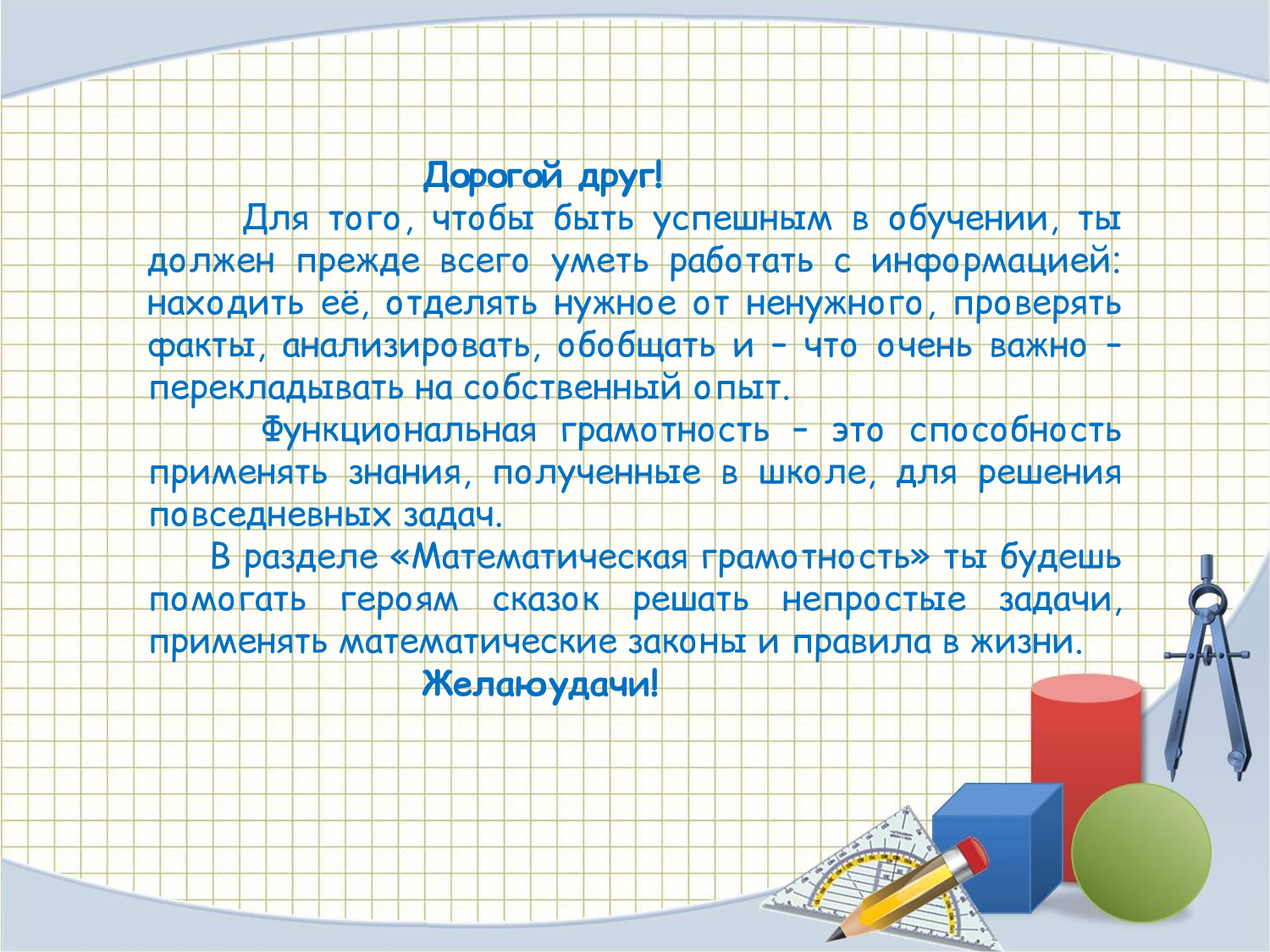

Дорогой друг!
     Для того, чтобы быть успешным в обучении, ты должен прежде всего уметь работать с информацией: находить её, отделять нужное от ненужного, проверять факты, анализировать, обобщать и – что очень важно – перекладывать на собственный опыт.
     Функциональная грамотность – это способность применять знания, полученные в школе, для решения повседневных задач.
     В разделе «Математическая грамотность» ты будешь помогать героям сказок решать непростые задачи, применять математические законы и правила в жизни.
                          Желаю удачи!